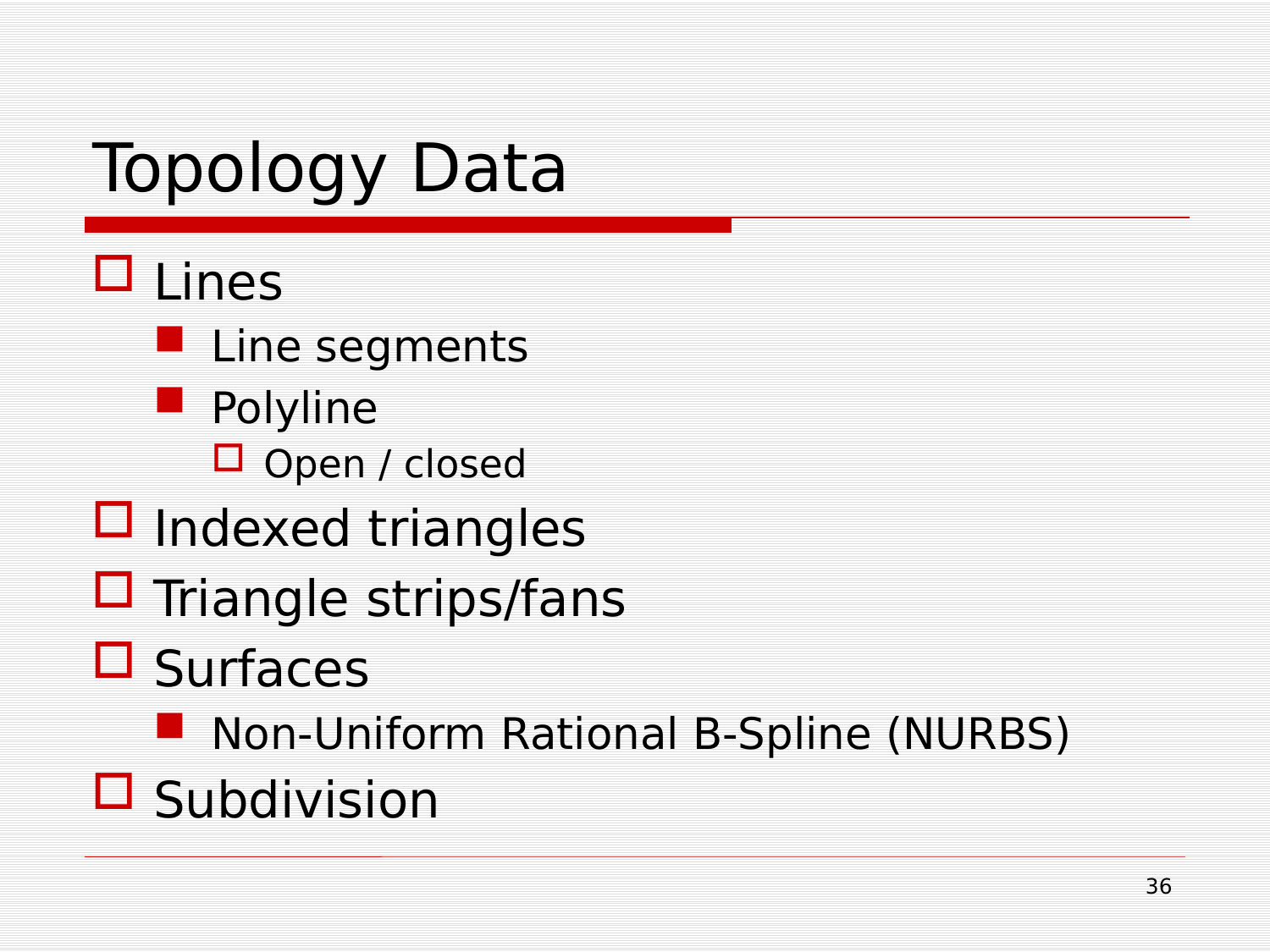

# Topology Data
Lines
Line segments
Polyline
Open / closed
Indexed triangles
Triangle strips/fans
Surfaces
Non-Uniform Rational B-Spline (NURBS)
Subdivision

36